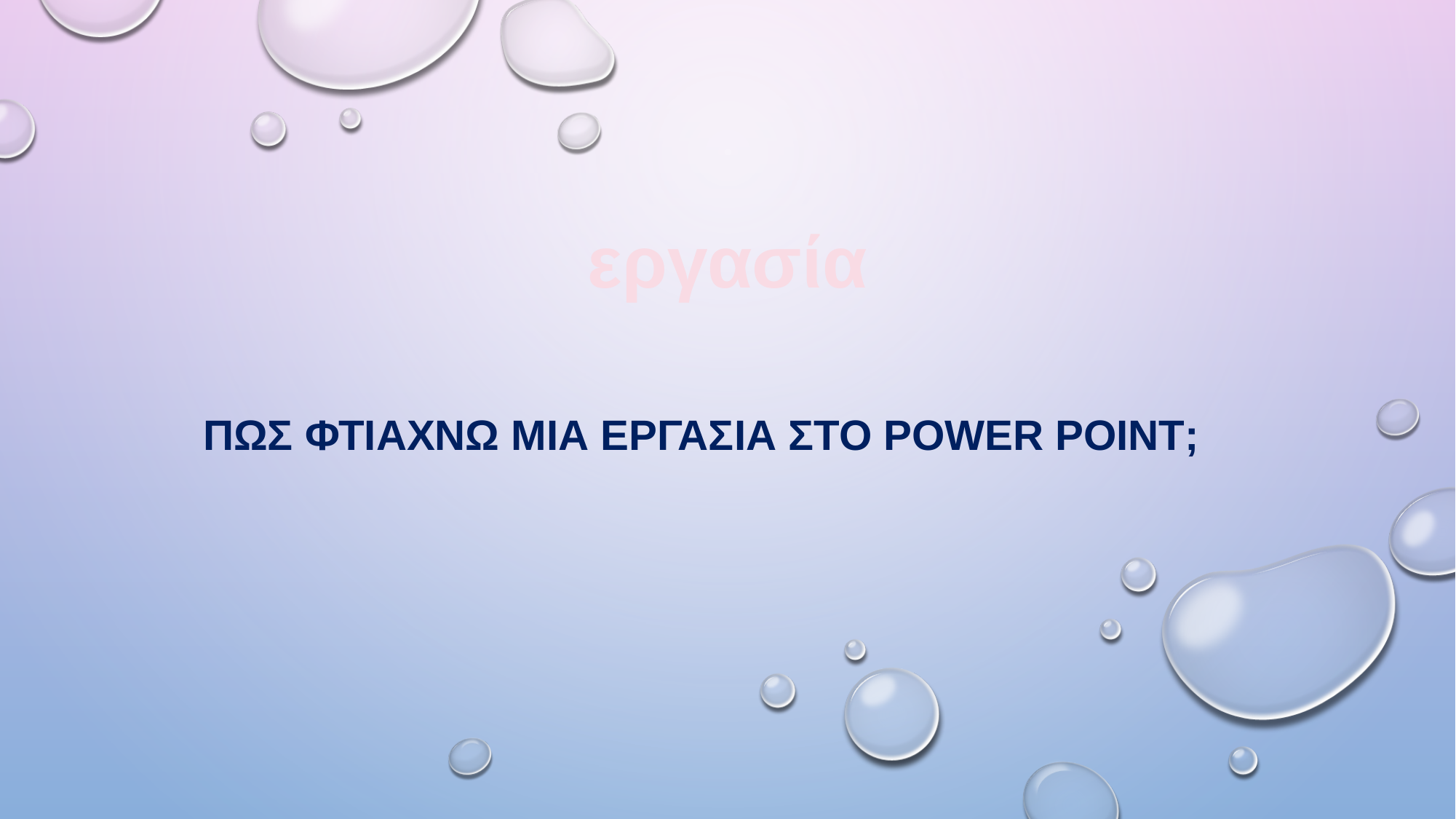

# εργασία
Πωσ φτιαχνω μια εργασια στο power point;